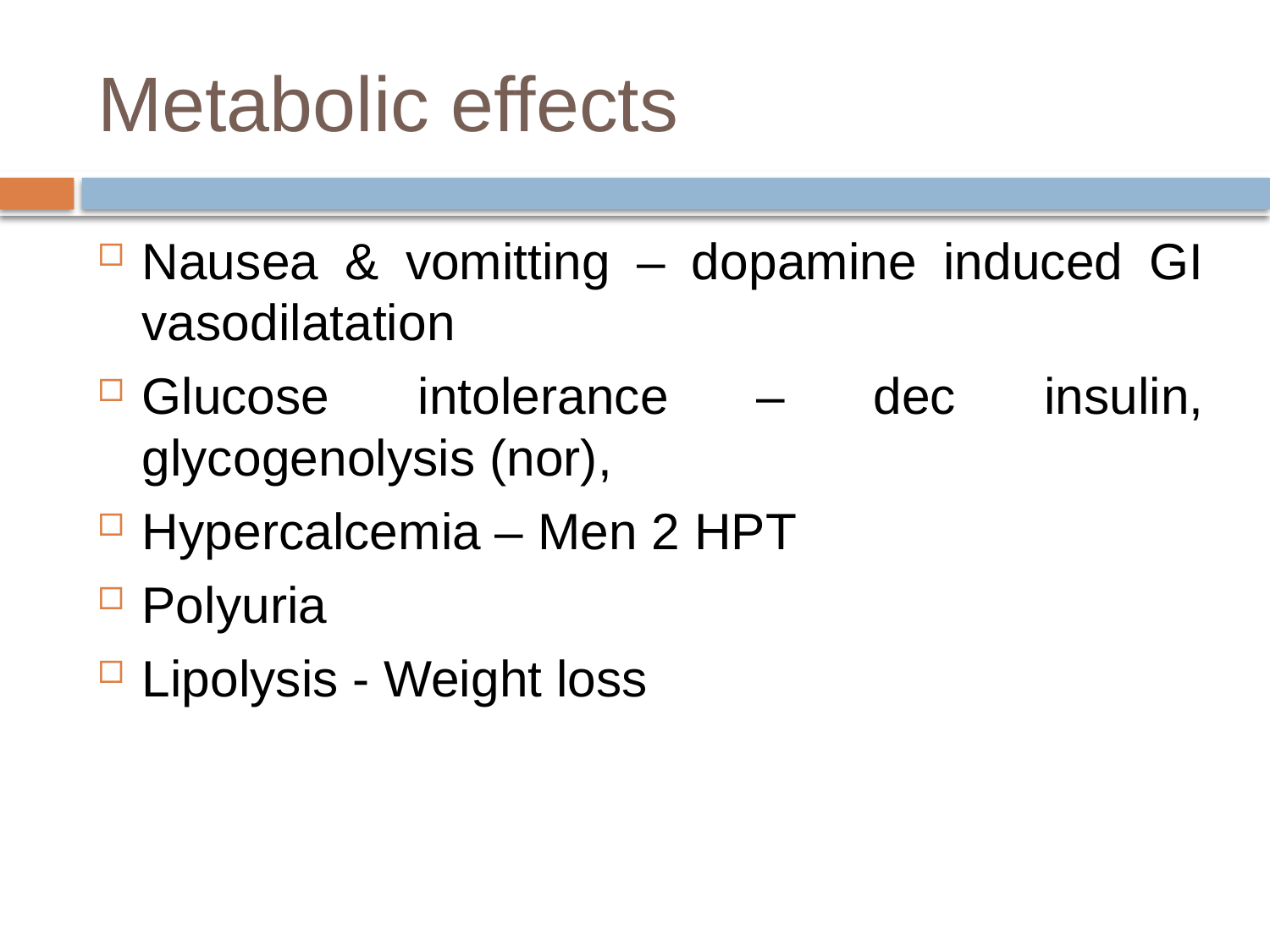

# Metabolic effects
Nausea & vomitting – dopamine induced GI vasodilatation
Glucose intolerance – dec insulin, glycogenolysis (nor),
Hypercalcemia – Men 2 HPT
Polyuria
Lipolysis - Weight loss